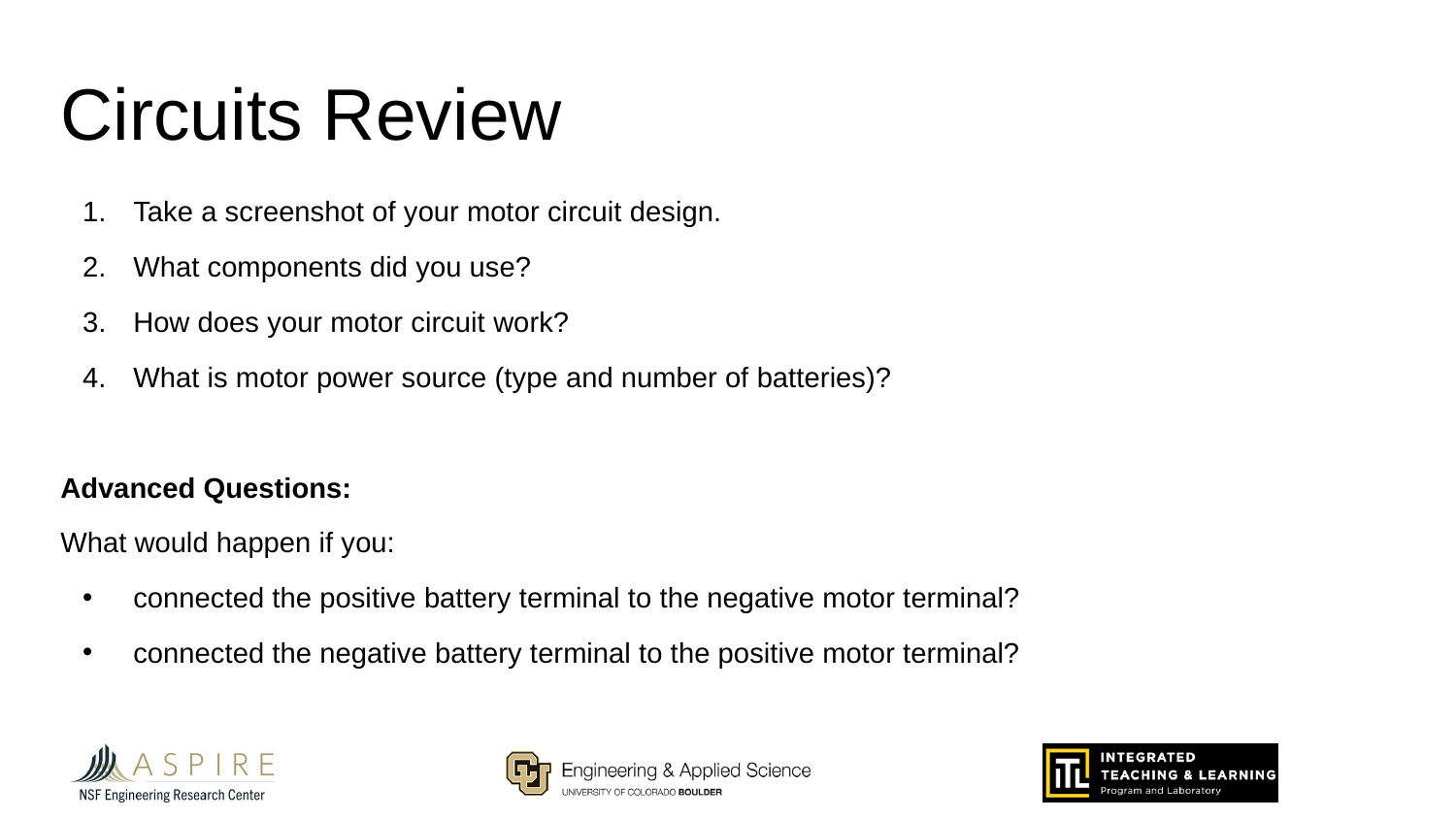

# Circuits Review
Take a screenshot of your motor circuit design.
What components did you use?
How does your motor circuit work?
What is motor power source (type and number of batteries)?

Advanced Questions:
What would happen if you:
connected the positive battery terminal to the negative motor terminal?
connected the negative battery terminal to the positive motor terminal?